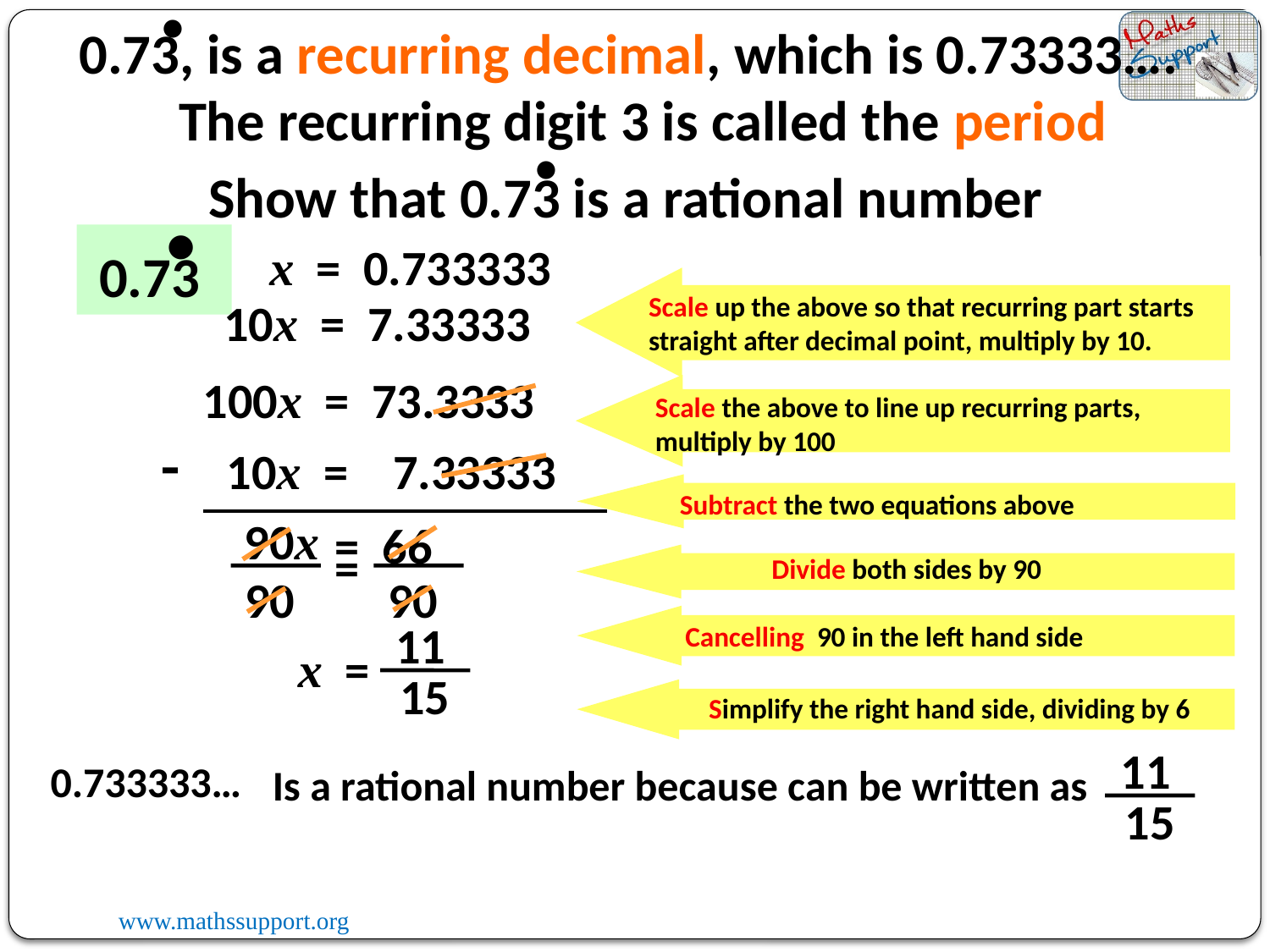

•
0.73, is a recurring decimal, which is 0.73333….
The recurring digit 3 is called the period
•
Show that 0.73 is a rational number
•

x  =  0.733333
0.73

Scale up the above so that recurring part starts straight after decimal point, multiply by 10.
10x  =  7.33333
100x  =  73.3333

Scale the above to line up recurring parts, multiply by 100
−
10x  =    7.33333

Subtract the two equations above
90x
66
=
=

Divide both sides by 90
90
90

11
Cancelling  90 in the left hand side
x  =
15

Simplify the right hand side, dividing by 6
11
0.733333…
Is a rational number because can be written as
15